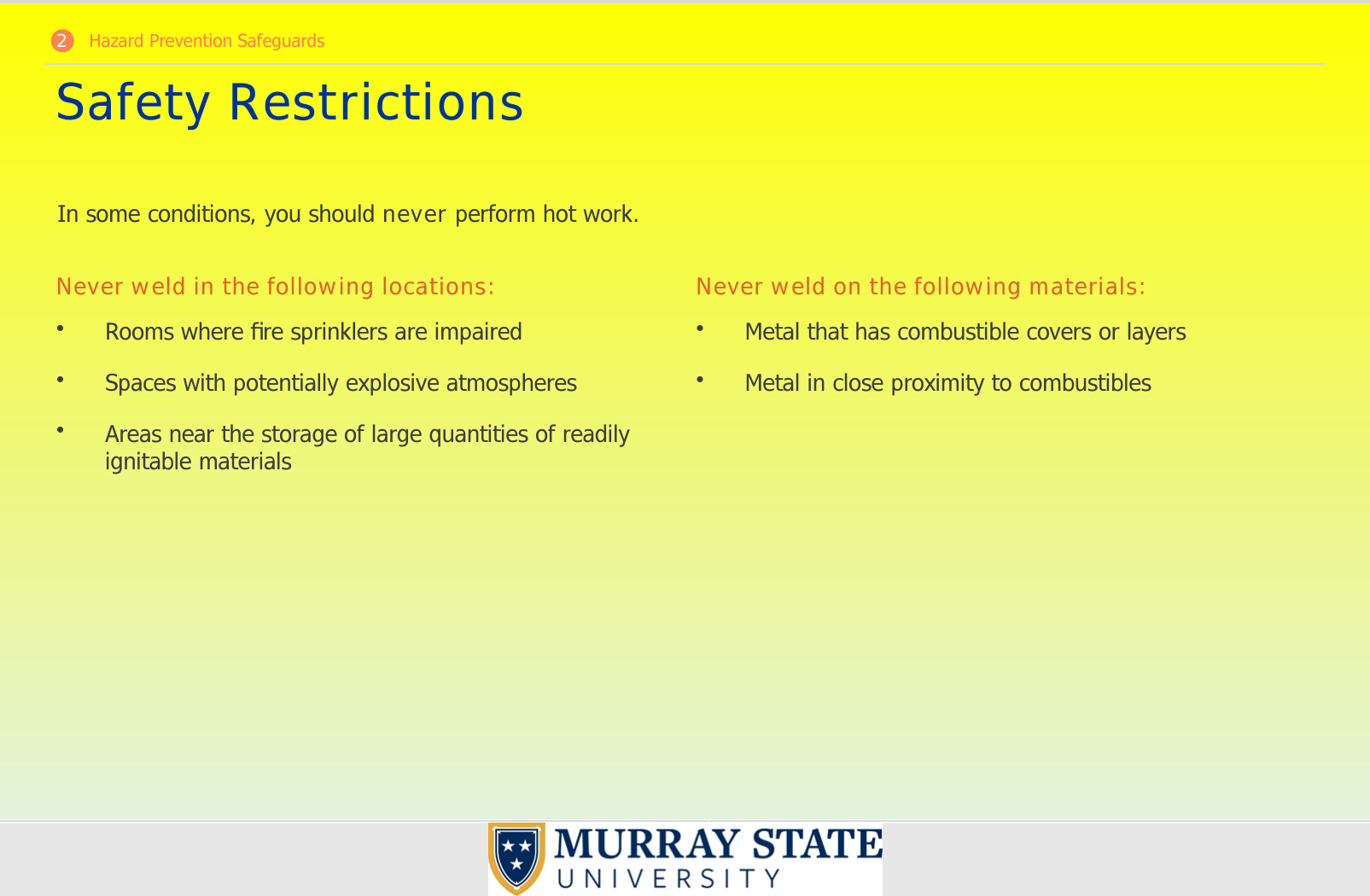

2    Hazard Prevention Safeguards
# Safety Restrictions
In some conditions, you should never perform hot work.
Never weld in the following locations:
Rooms where fire sprinklers are impaired
Spaces with potentially explosive atmospheres
Areas near the storage of large quantities of readily ignitable materials
Never weld on the following materials:
Metal that has combustible covers or layers
Metal in close proximity to combustibles